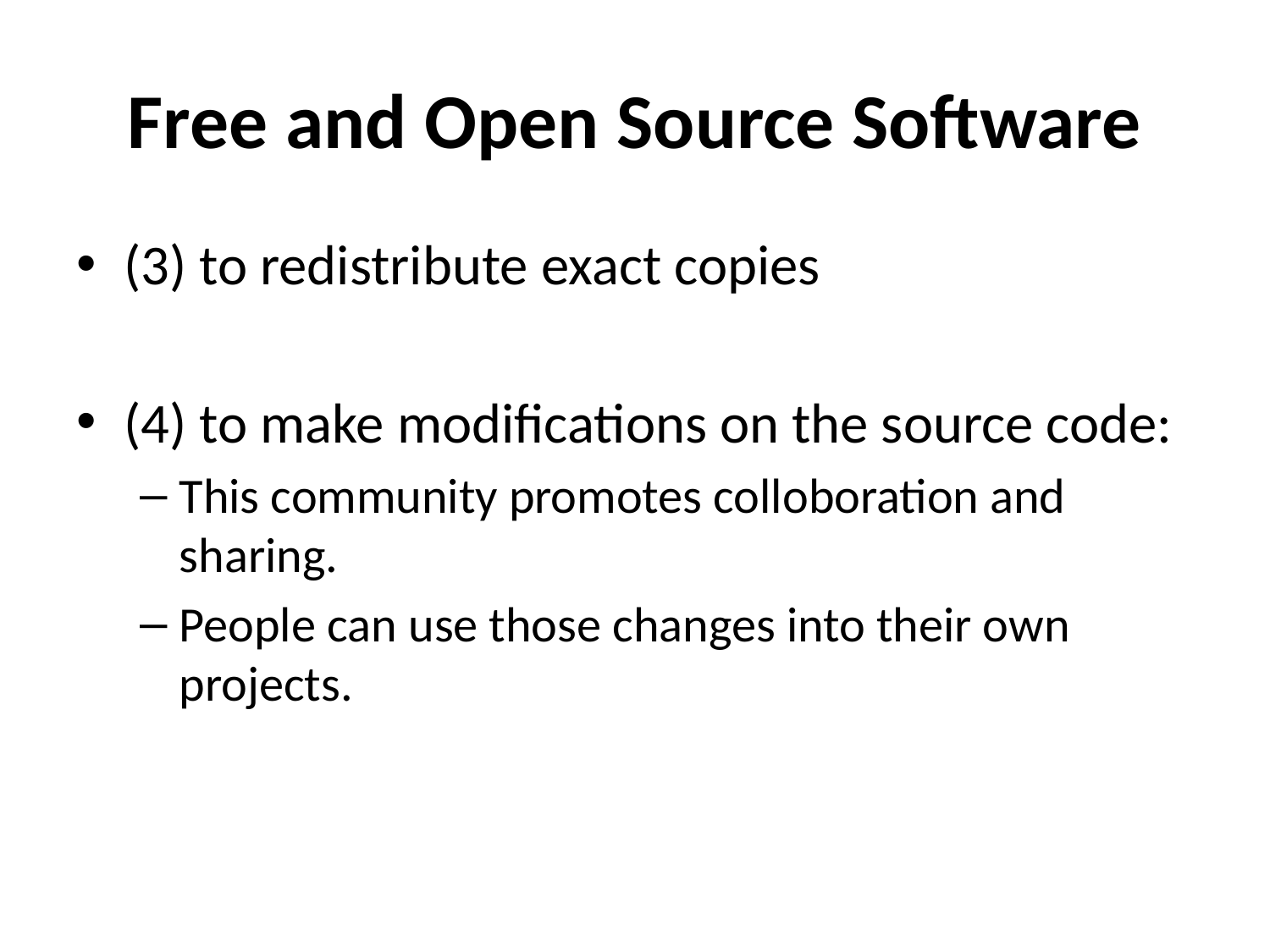

# Free and Open Source Software
(3) to redistribute exact copies

(4) to make modifications on the source code:
This community promotes colloboration and sharing.
People can use those changes into their own projects.